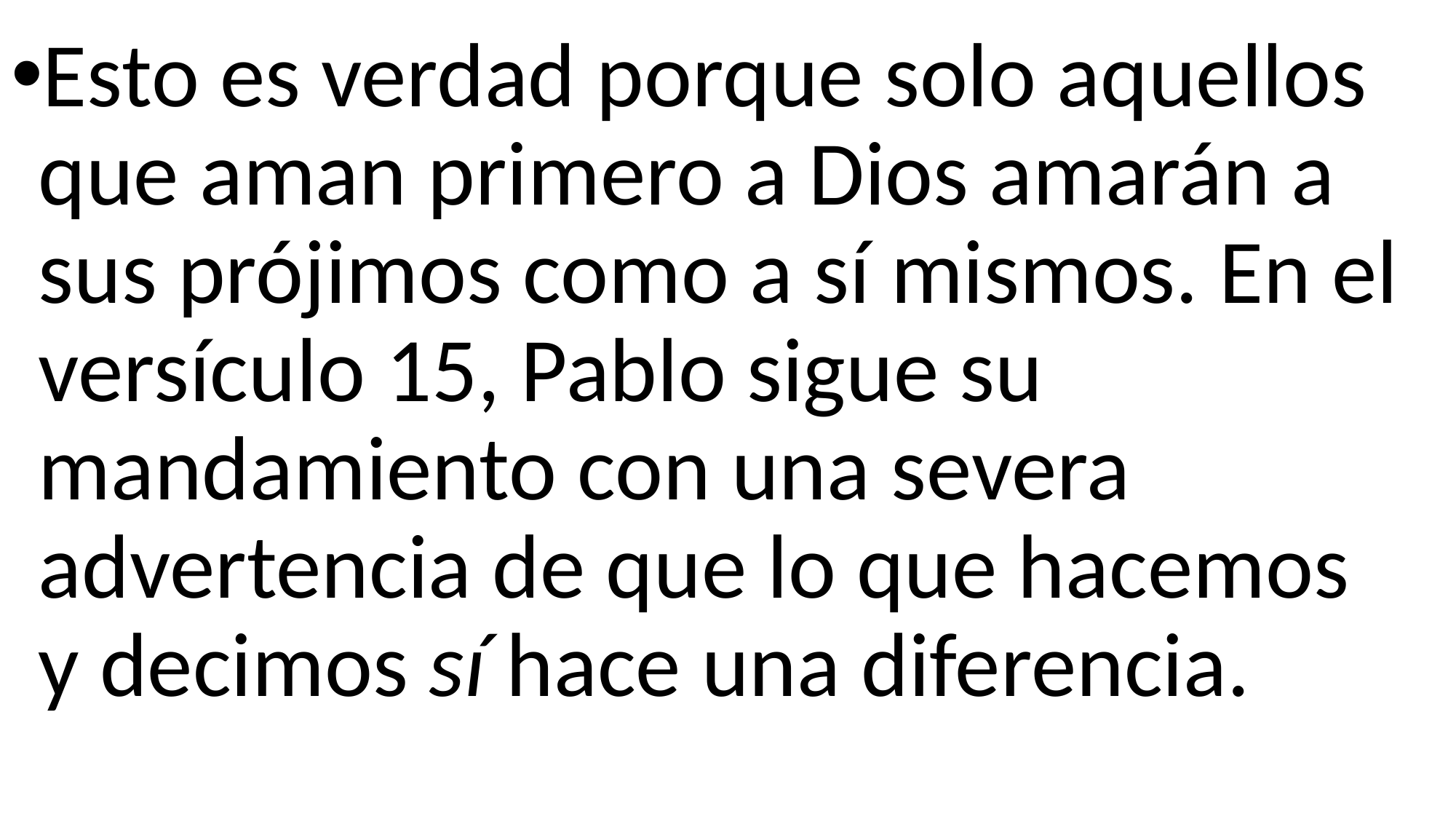

Esto es verdad porque solo aquellos que aman primero a Dios amarán a sus prójimos como a sí mismos. En el versículo 15, Pablo sigue su mandamiento con una severa advertencia de que lo que hacemos y decimos sí hace una diferencia.